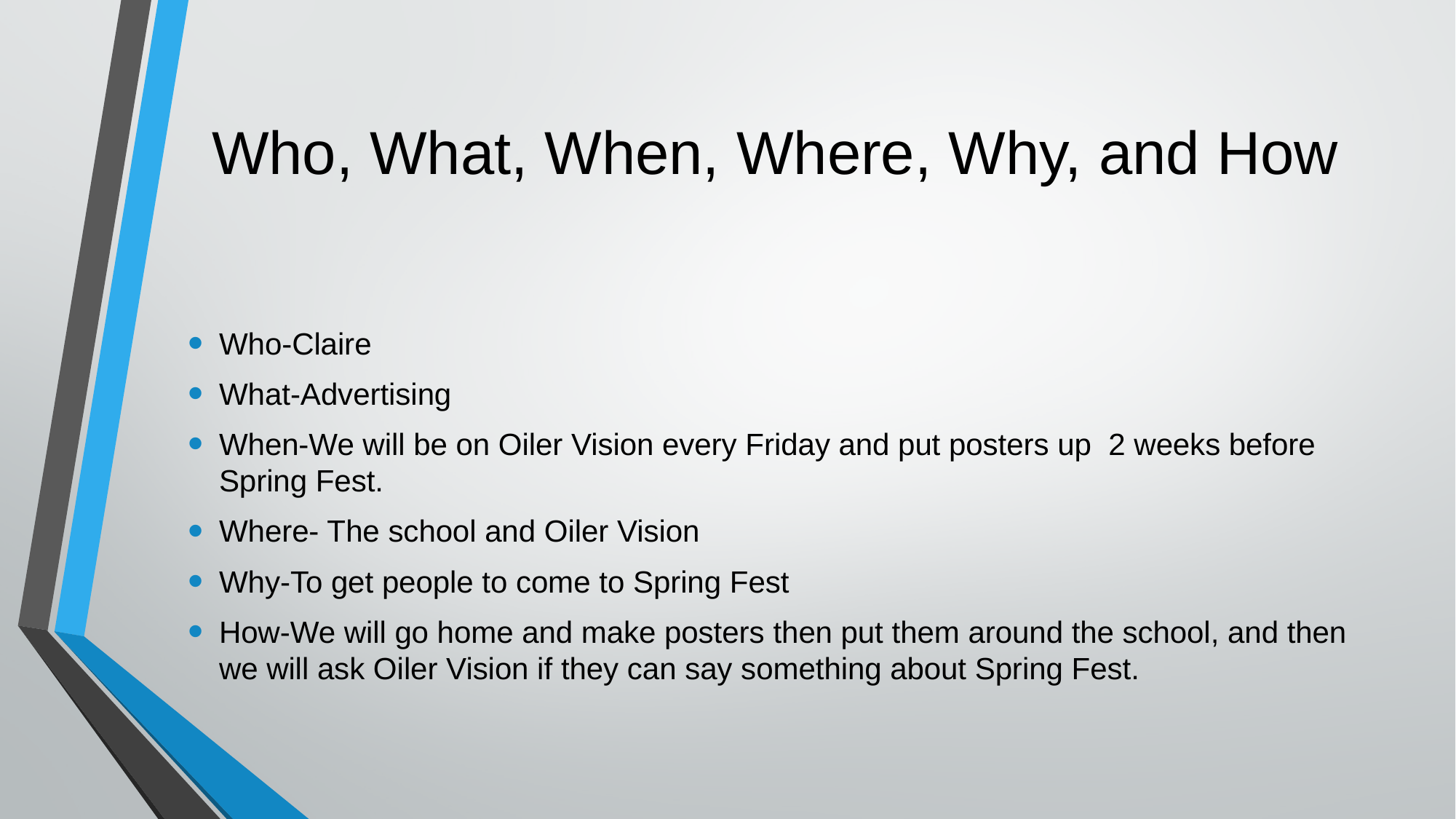

# Who, What, When, Where, Why, and How
Who-Claire
What-Advertising
When-We will be on Oiler Vision every Friday and put posters up  2 weeks before Spring Fest.
Where- The school and Oiler Vision
Why-To get people to come to Spring Fest
How-We will go home and make posters then put them around the school, and then we will ask Oiler Vision if they can say something about Spring Fest.